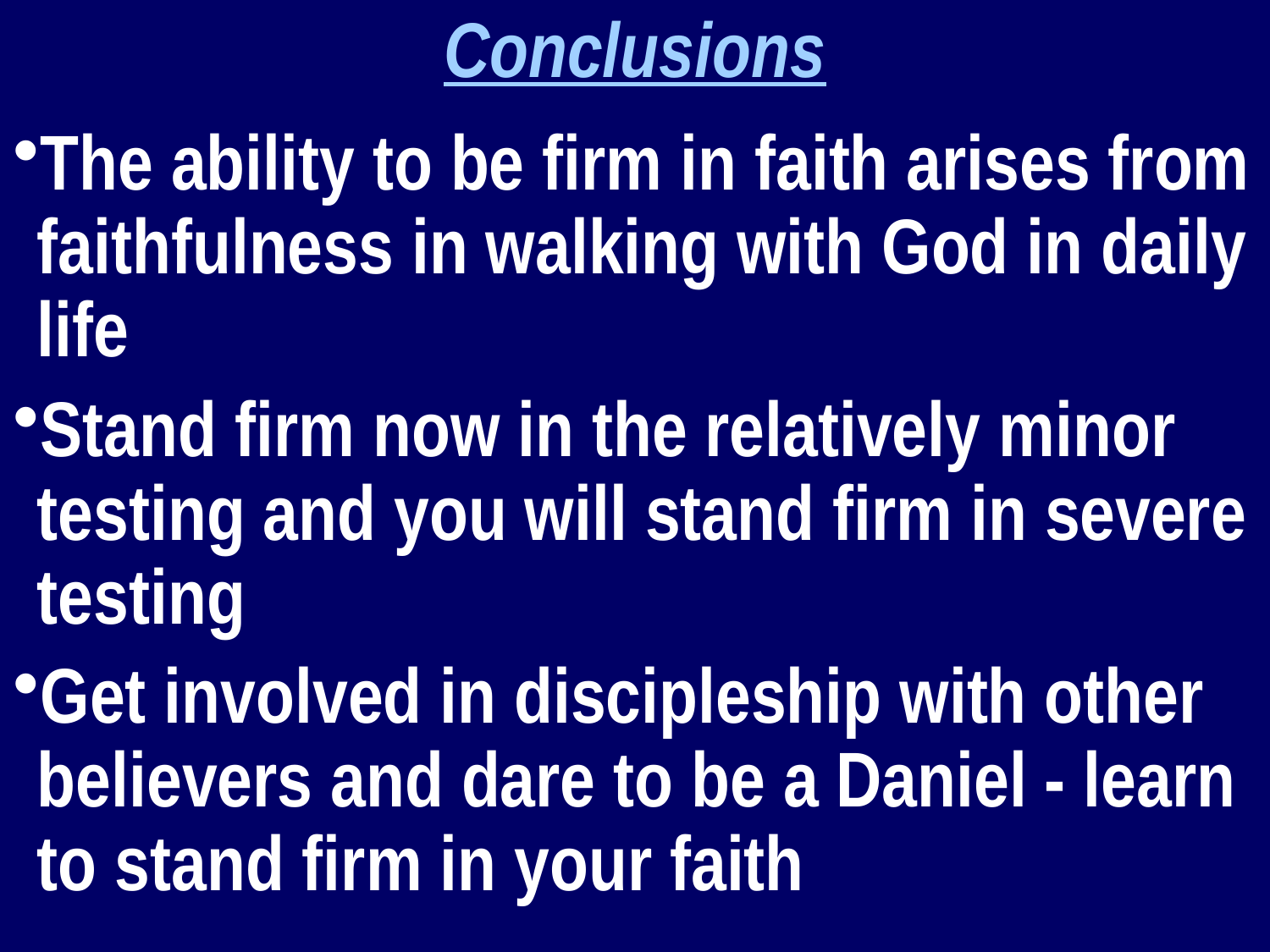

Conclusions
The ability to be firm in faith arises from faithfulness in walking with God in daily life
Stand firm now in the relatively minor testing and you will stand firm in severe testing
Get involved in discipleship with other believers and dare to be a Daniel - learn to stand firm in your faith